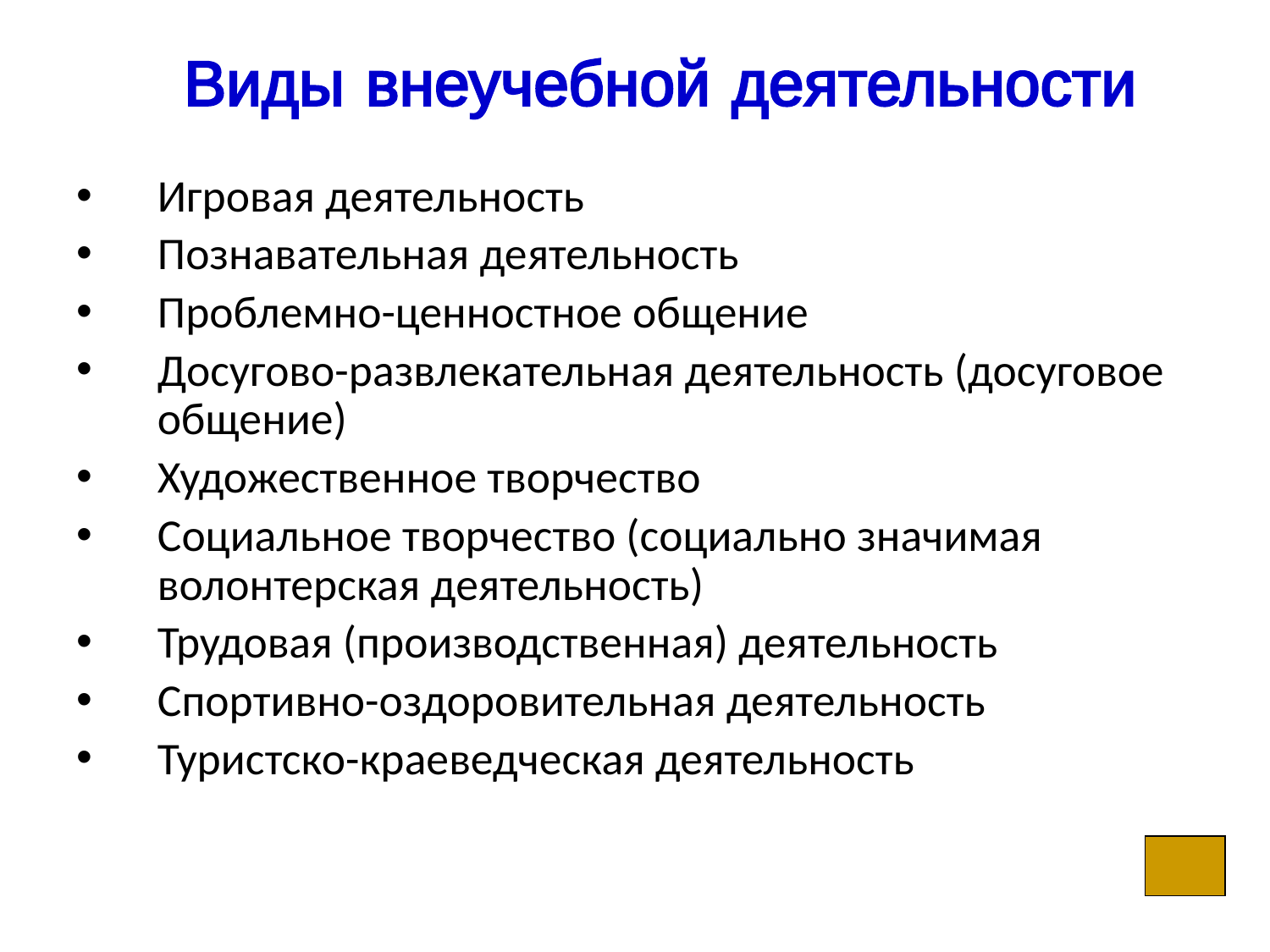

Виды внеучебной деятельности
Игровая деятельность
Познавательная деятельность
Проблемно-ценностное общение
Досугово-развлекательная деятельность (досуговое общение)
Художественное творчество
Социальное творчество (социально значимая волонтерская деятельность)
Трудовая (производственная) деятельность
Спортивно-оздоровительная деятельность
Туристско-краеведческая деятельность